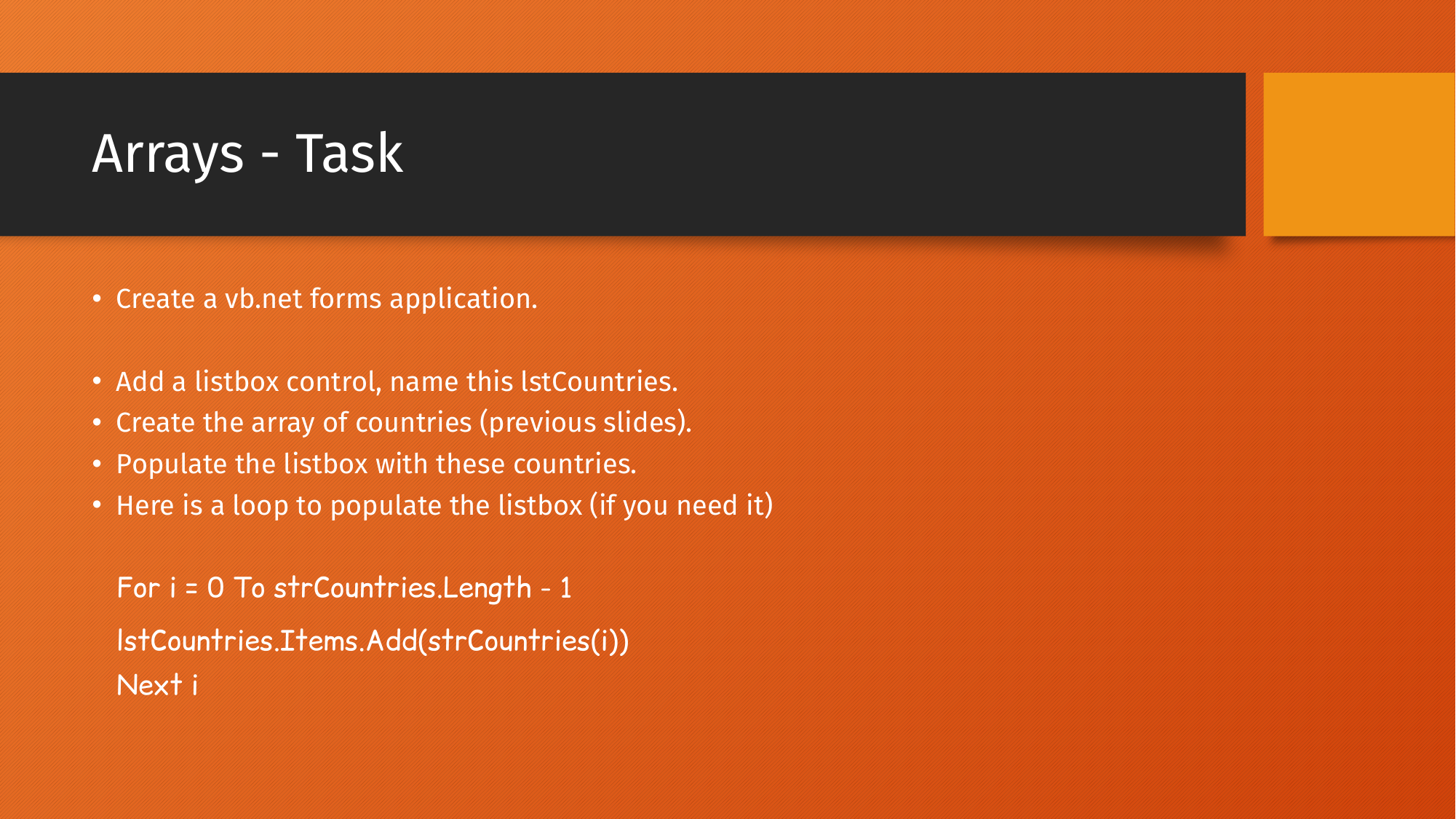

# Arrays - Task
Create a vb.net forms application.

Add a listbox control, name this lstCountries.
Create the array of countries (previous slides).
Populate the listbox with these countries.
Here is a loop to populate the listbox (if you need it)

For i = 0 To strCountries.Length - 1
lstCountries.Items.Add(strCountries(i))
Next i